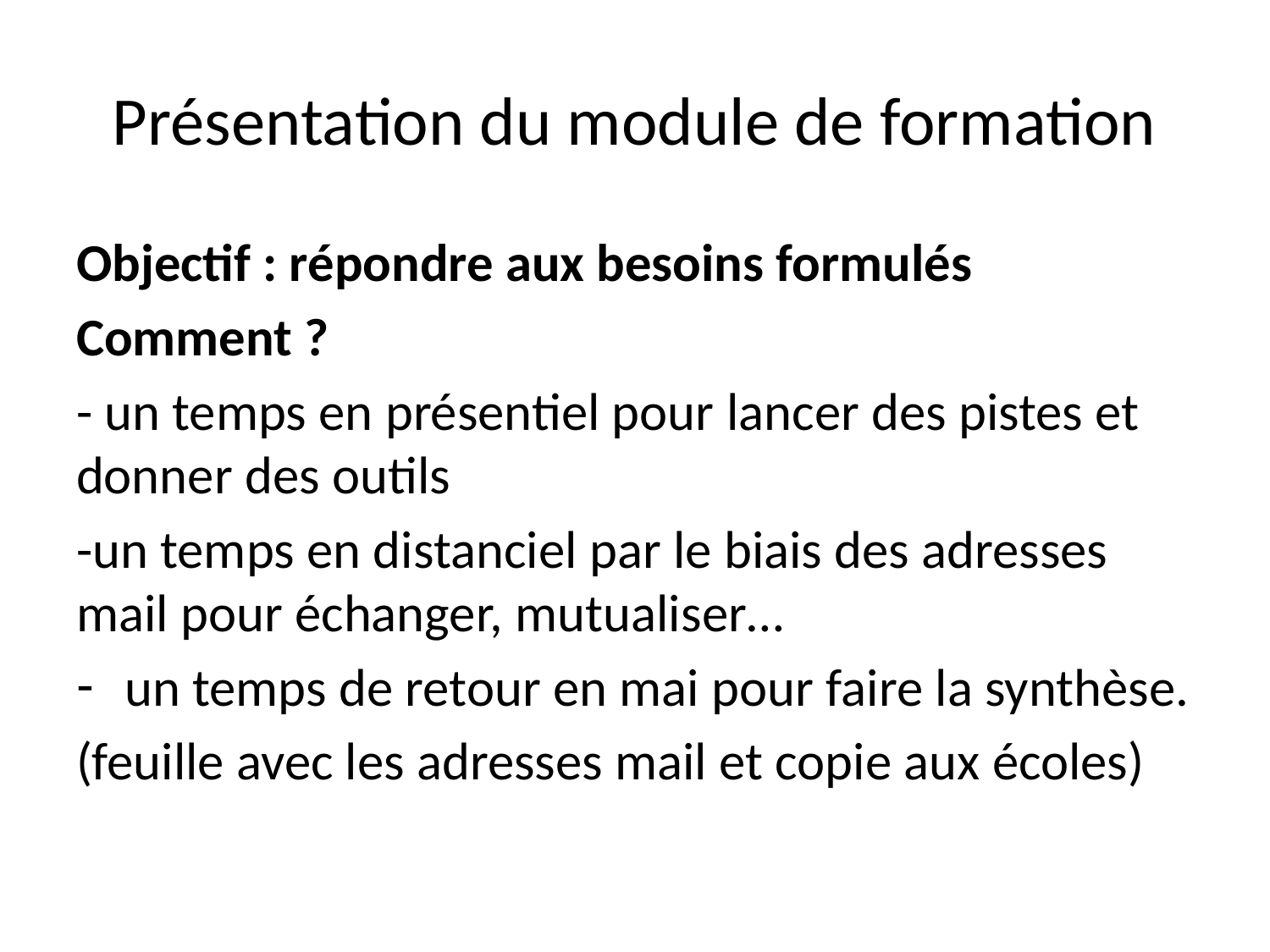

# Présentation du module de formation
Objectif : répondre aux besoins formulés
Comment ?
- un temps en présentiel pour lancer des pistes et donner des outils
-un temps en distanciel par le biais des adresses mail pour échanger, mutualiser…
un temps de retour en mai pour faire la synthèse.
(feuille avec les adresses mail et copie aux écoles)